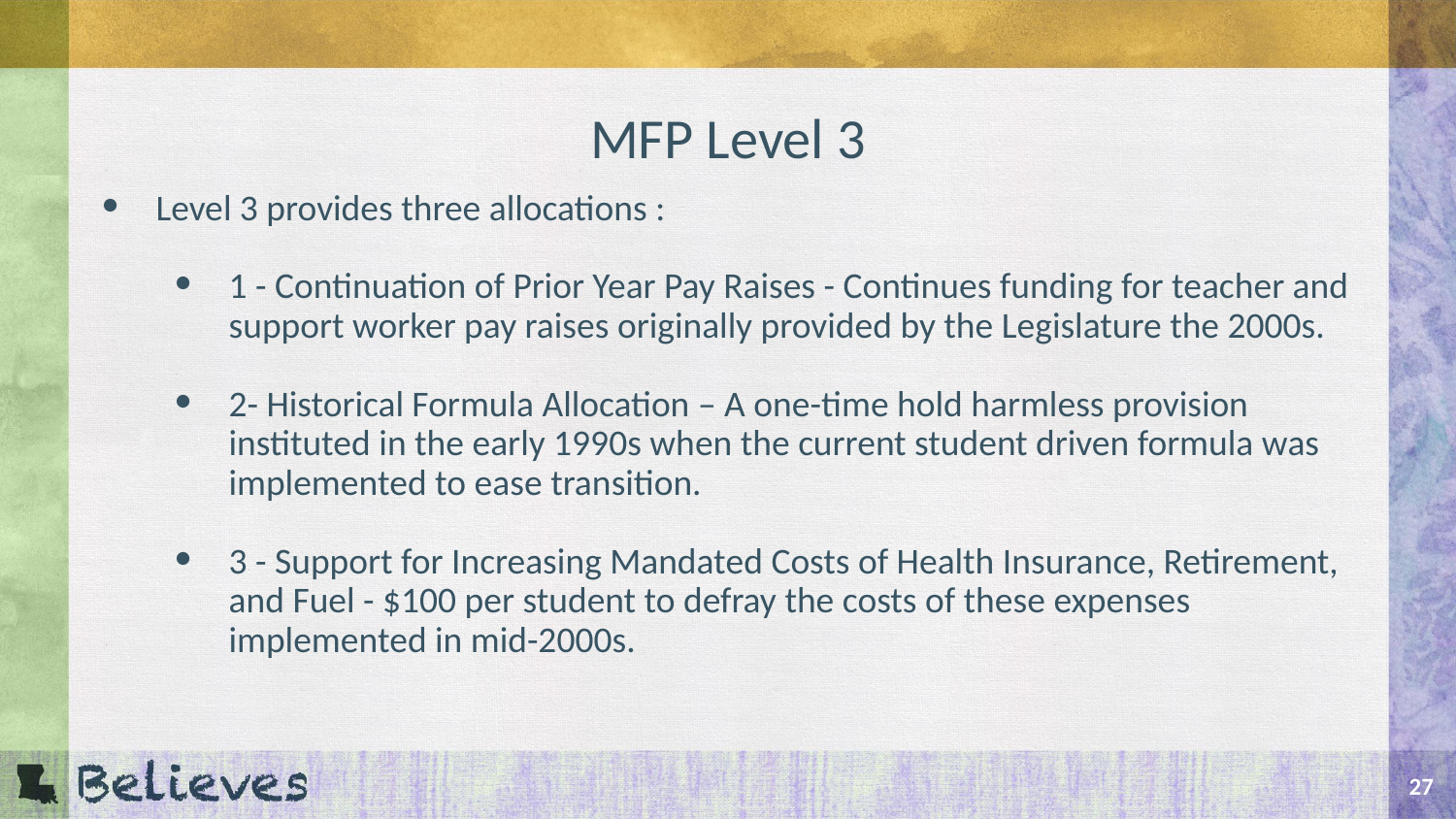

# MFP Level 3
Level 3 provides three allocations :

1 - Continuation of Prior Year Pay Raises - Continues funding for teacher and support worker pay raises originally provided by the Legislature the 2000s.

2- Historical Formula Allocation – A one-time hold harmless provision instituted in the early 1990s when the current student driven formula was implemented to ease transition.

3 - Support for Increasing Mandated Costs of Health Insurance, Retirement, and Fuel - $100 per student to defray the costs of these expenses implemented in mid-2000s.